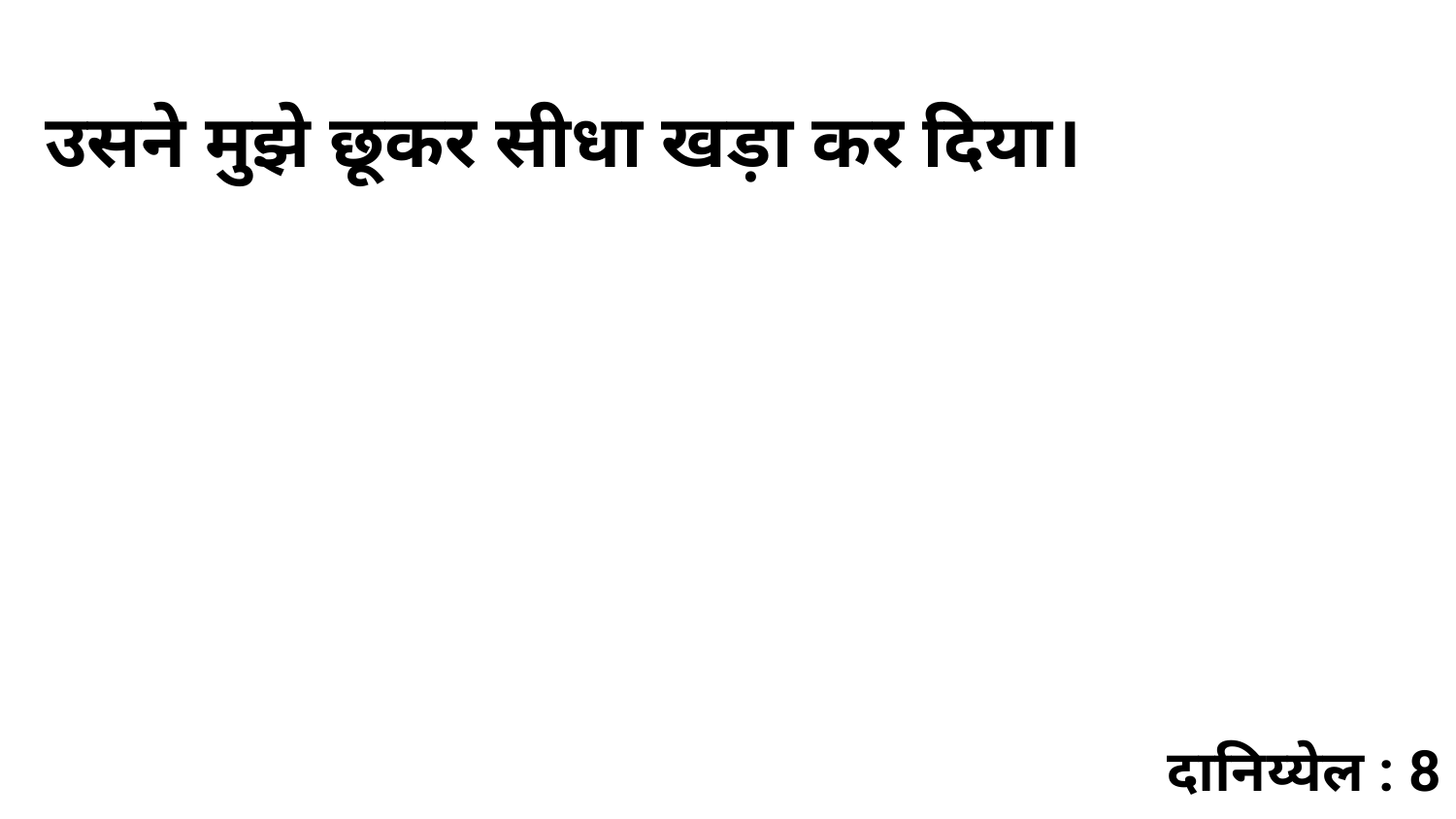

उसने मुझे छूकर सीधा खड़ा कर दिया।
दानिय्येल : 8